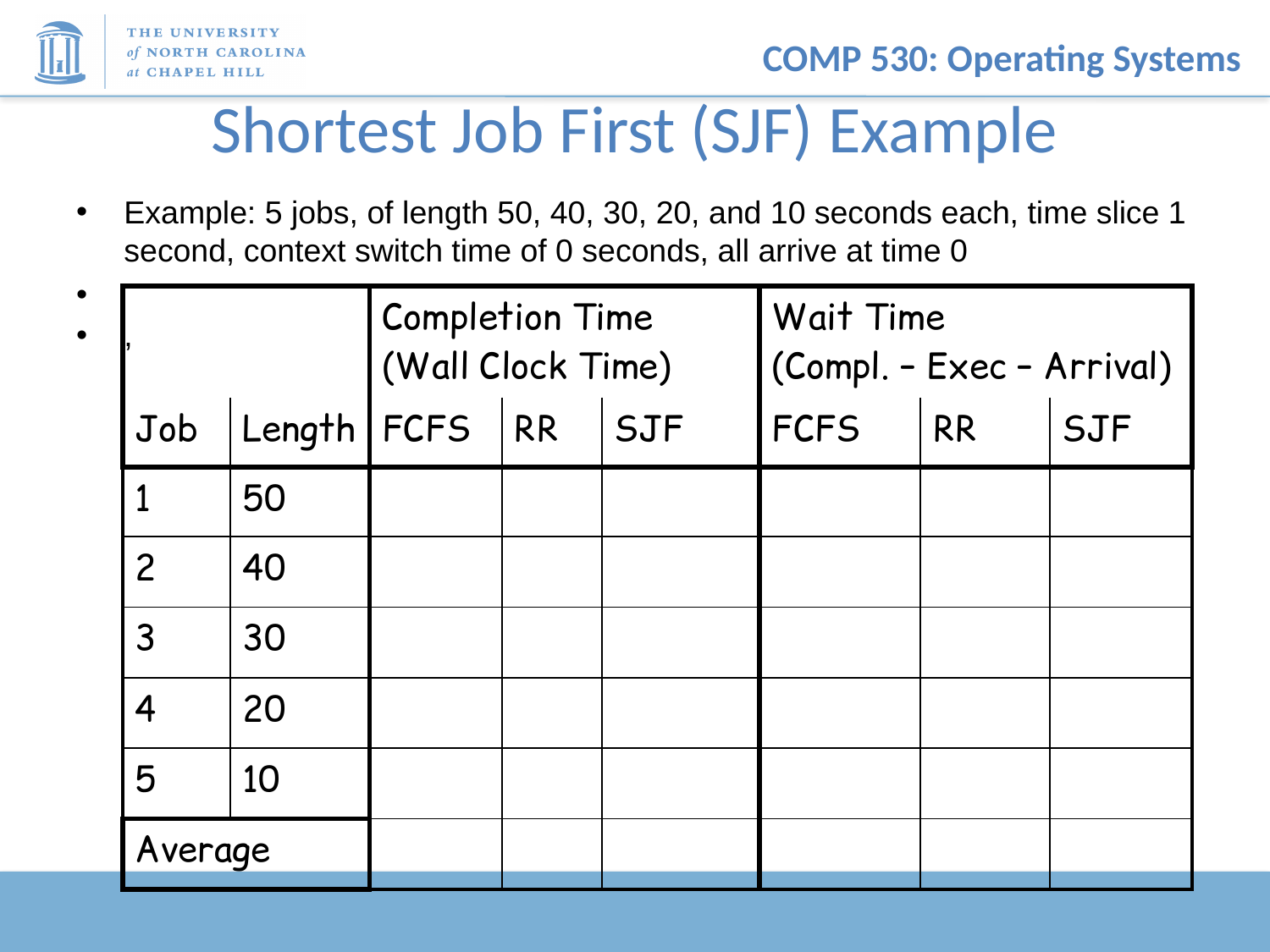

# Shortest Job First (SJF) Example
Example: 5 jobs, of length 50, 40, 30, 20, and 10 seconds each, time slice 1 second, context switch time of 0 seconds, all arrive at time 0

,
|  |  | Completion Time (Wall Clock Time) |  |  | Wait Time (Compl. – Exec – Arrival) |  |  |
| --- | --- | --- | --- | --- | --- | --- | --- |
| Job | Length | FCFS | RR | SJF | FCFS | RR | SJF |
| 1 | 50 |  |  |  |  |  |  |
| 2 | 40 |  |  |  |  |  |  |
| 3 | 30 |  |  |  |  |  |  |
| 4 | 20 |  |  |  |  |  |  |
| 5 | 10 |  |  |  |  |  |  |
| Average |  |  |  |  |  |  |  |